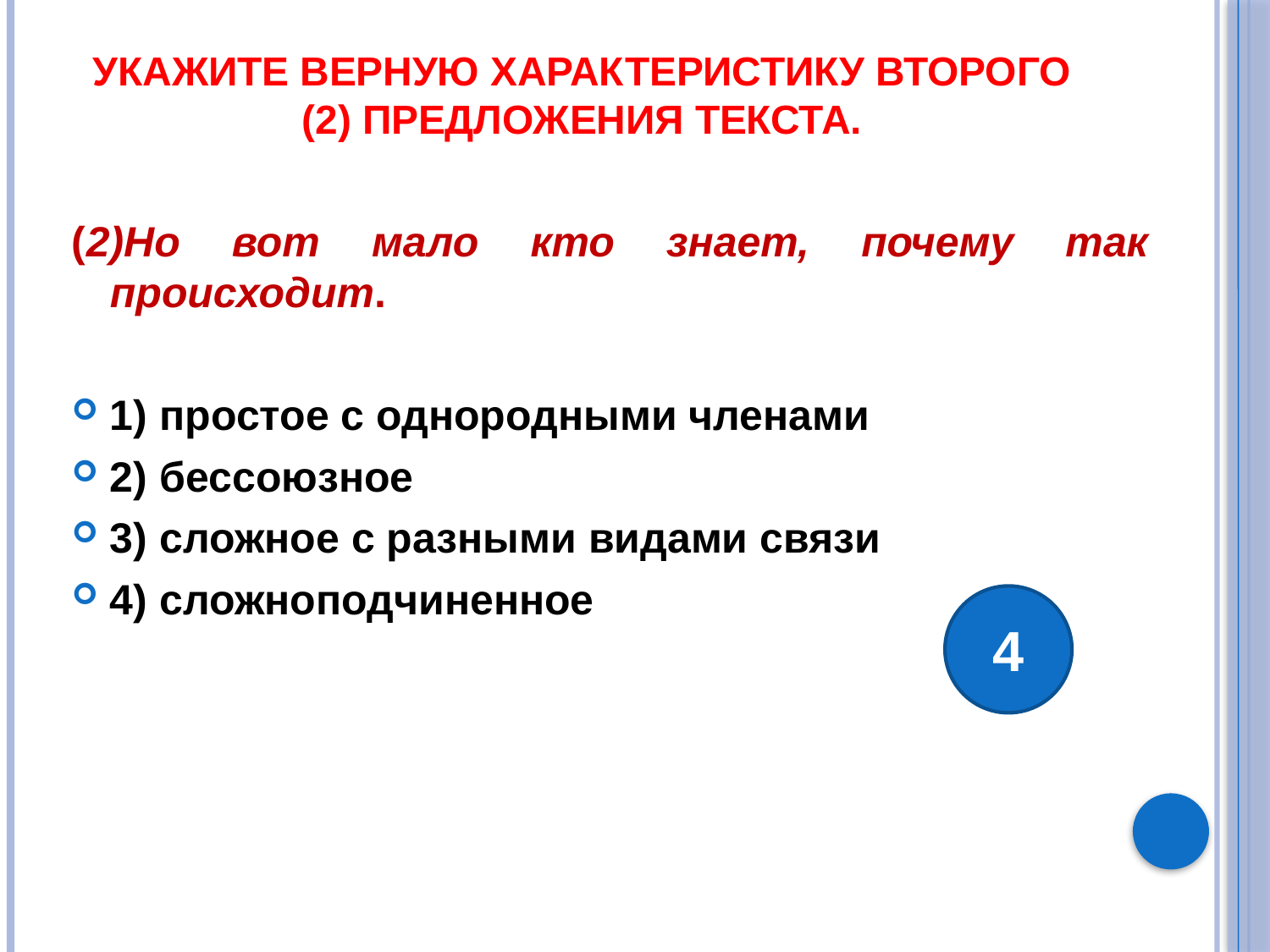

# Укажите верную характеристику второго (2) предложения текста.
(2)Но вот мало кто знает, почему так происходит.

1) простое с однородными членами
2) бессоюзное
3) сложное с разными видами связи
4) сложноподчиненное

4